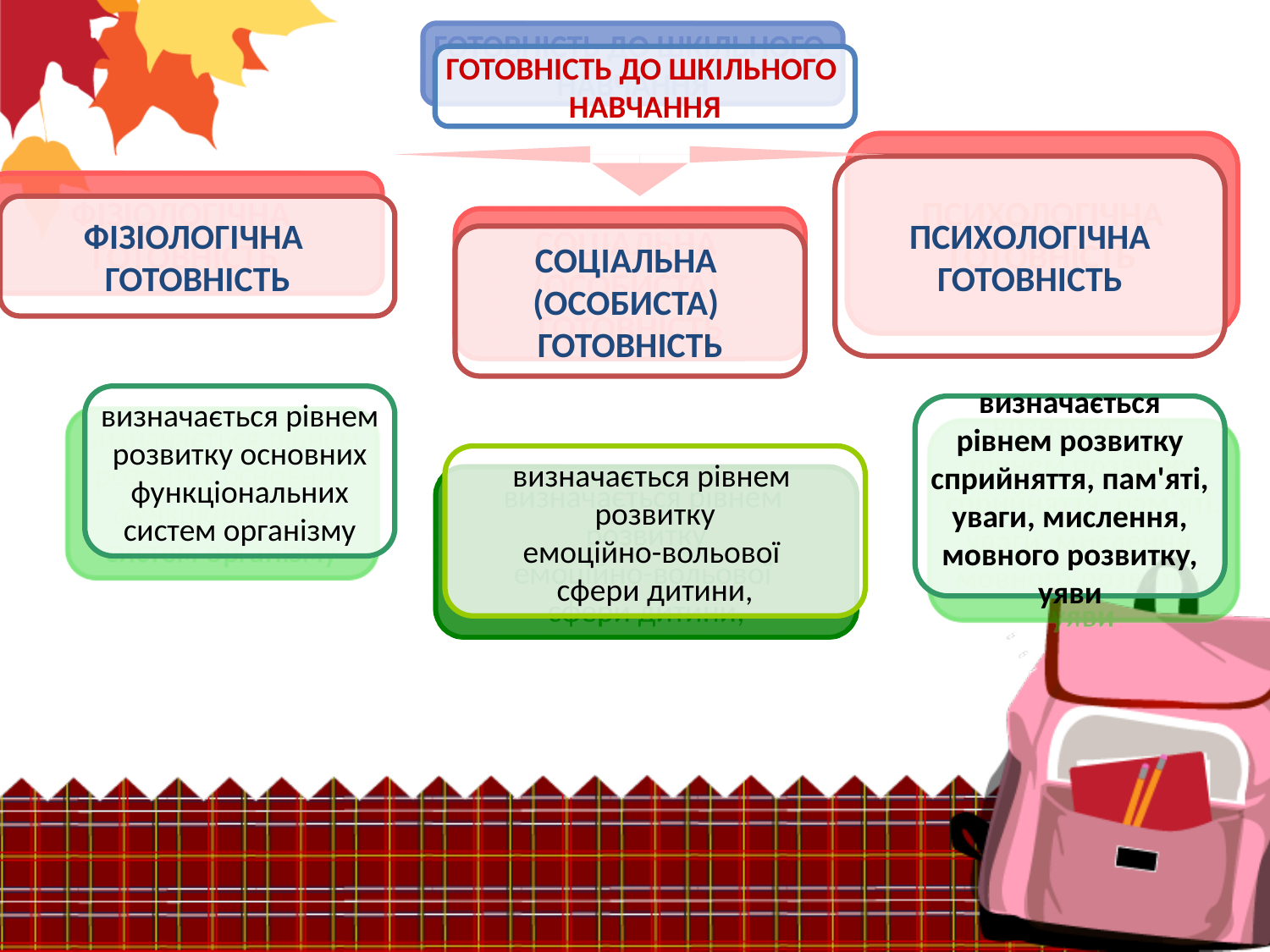

ГОТОВНІСТЬ ДО ШКІЛЬНОГО
НАВЧАННЯ

ПСИХОЛОГІЧНА
ГОТОВНІСТЬ
ФІЗІОЛОГІЧНА
ГОТОВНІСТЬ
СОЦІАЛЬНА
(ОСОБИСТА)
ГОТОВНІСТЬ
визначається рівнем
розвитку основних
функціональних
систем організму
визначається
рівнем розвитку
сприйняття, пам'яті,
уваги, мислення,
мовного розвитку,
уяви
визначається рівнем
розвитку
емоційно-вольової
сфери дитини,